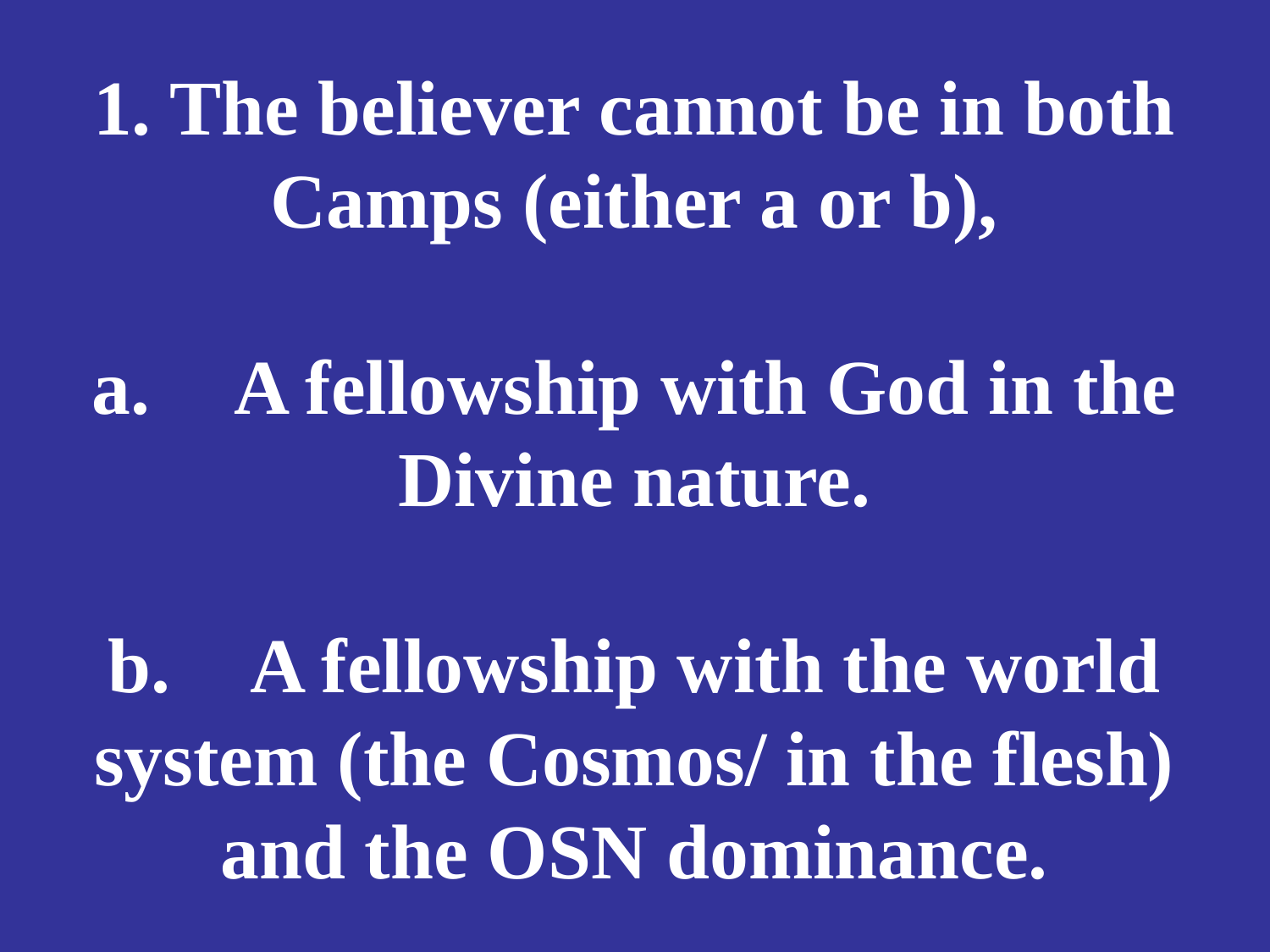

# 1. The believer cannot be in both Camps (either a or b), a.	 A fellowship with God in the Divine nature. b.	 A fellowship with the world system (the Cosmos/ in the flesh) and the OSN dominance.